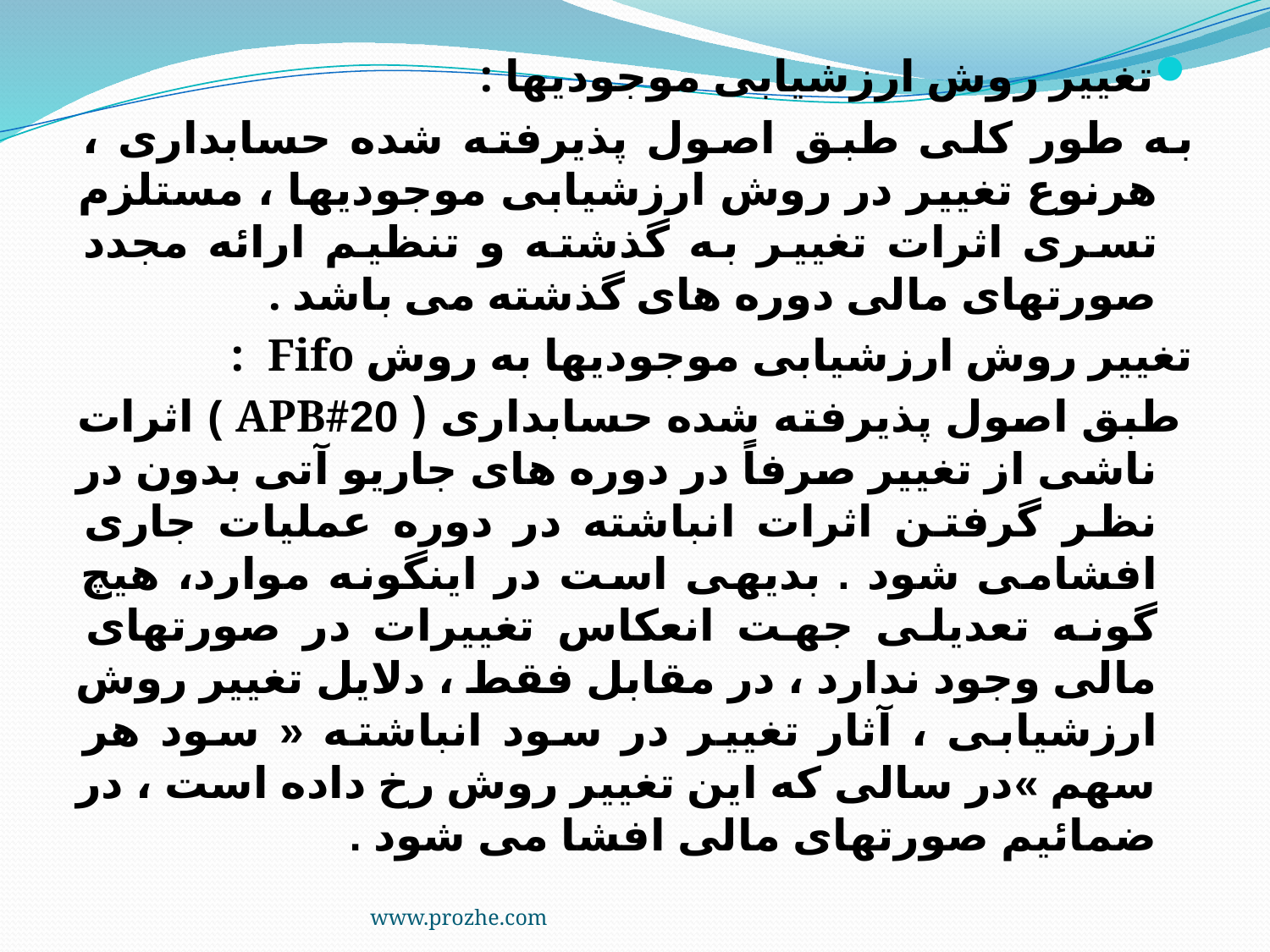

تغییر روش ارزشیابی موجودیها :
به طور کلی طبق اصول پذیرفته شده حسابداری ، هرنوع تغییر در روش ارزشیابی موجودیها ، مستلزم تسری اثرات تغییر به گذشته و تنظیم ارائه مجدد صورتهای مالی دوره های گذشته می باشد .
تغییر روش ارزشیابی موجودیها به روش Fifo  :
 طبق اصول پذیرفته شده حسابداری ( APB#20 ) اثرات ناشی از تغییر صرفاً در دوره های جاریو آتی بدون در نظر گرفتن اثرات انباشته در دوره عملیات جاری افشامی شود . بدیهی است در اینگونه موارد، هیچ گونه تعدیلی جهت انعکاس تغییرات در صورتهای مالی وجود ندارد ، در مقابل فقط ، دلایل تغییر روش ارزشیابی ، آثار تغییر در سود انباشته « سود هر سهم »در سالی که این تغییر روش رخ داده است ، در ضمائیم صورتهای مالی افشا می شود .
www.prozhe.com